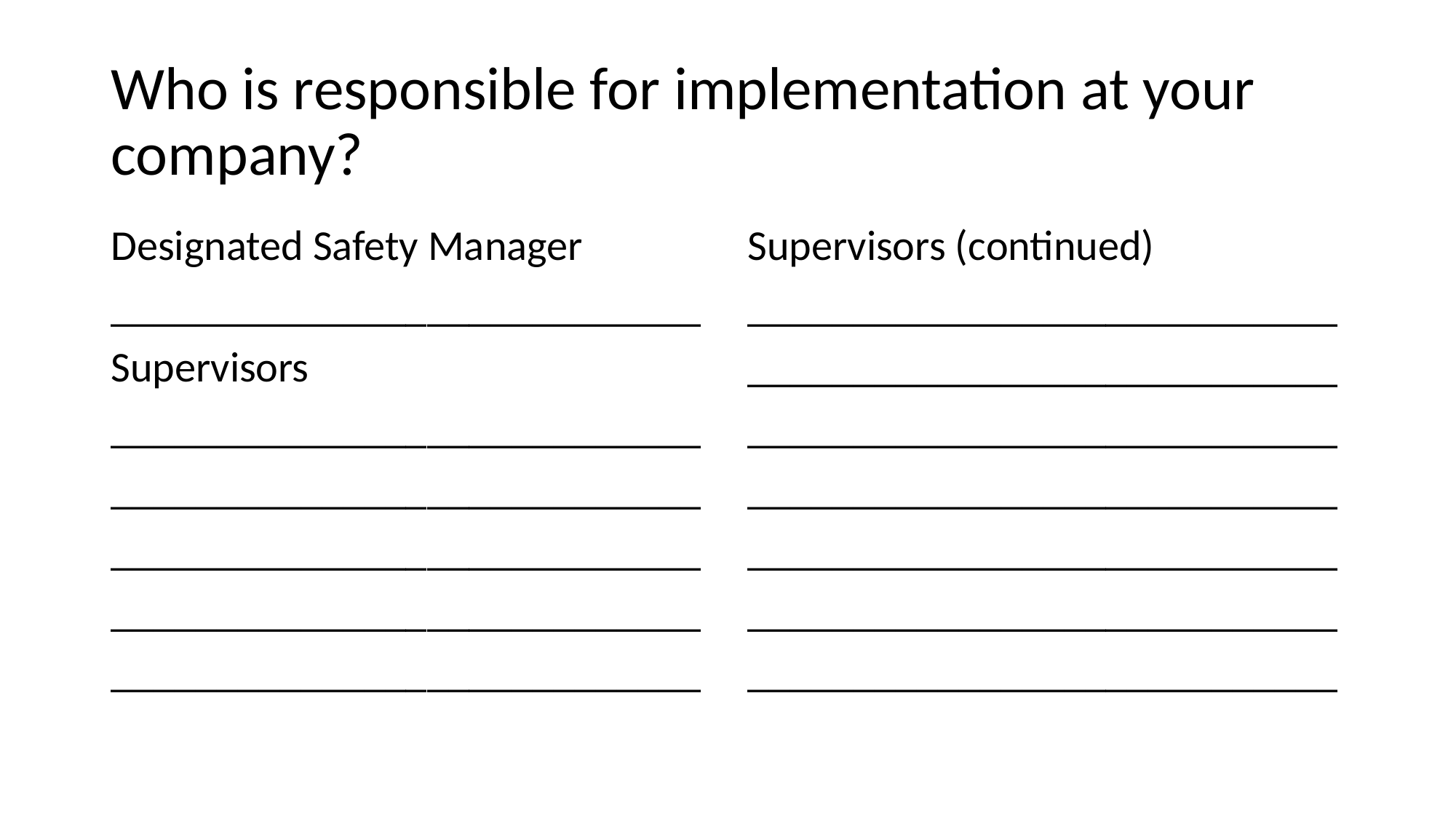

# Who is responsible for implementation at your company?
Designated Safety Manager
____________________________
Supervisors
____________________________
____________________________
____________________________
____________________________
____________________________
Supervisors (continued)
____________________________
____________________________
____________________________
____________________________
____________________________
____________________________
____________________________